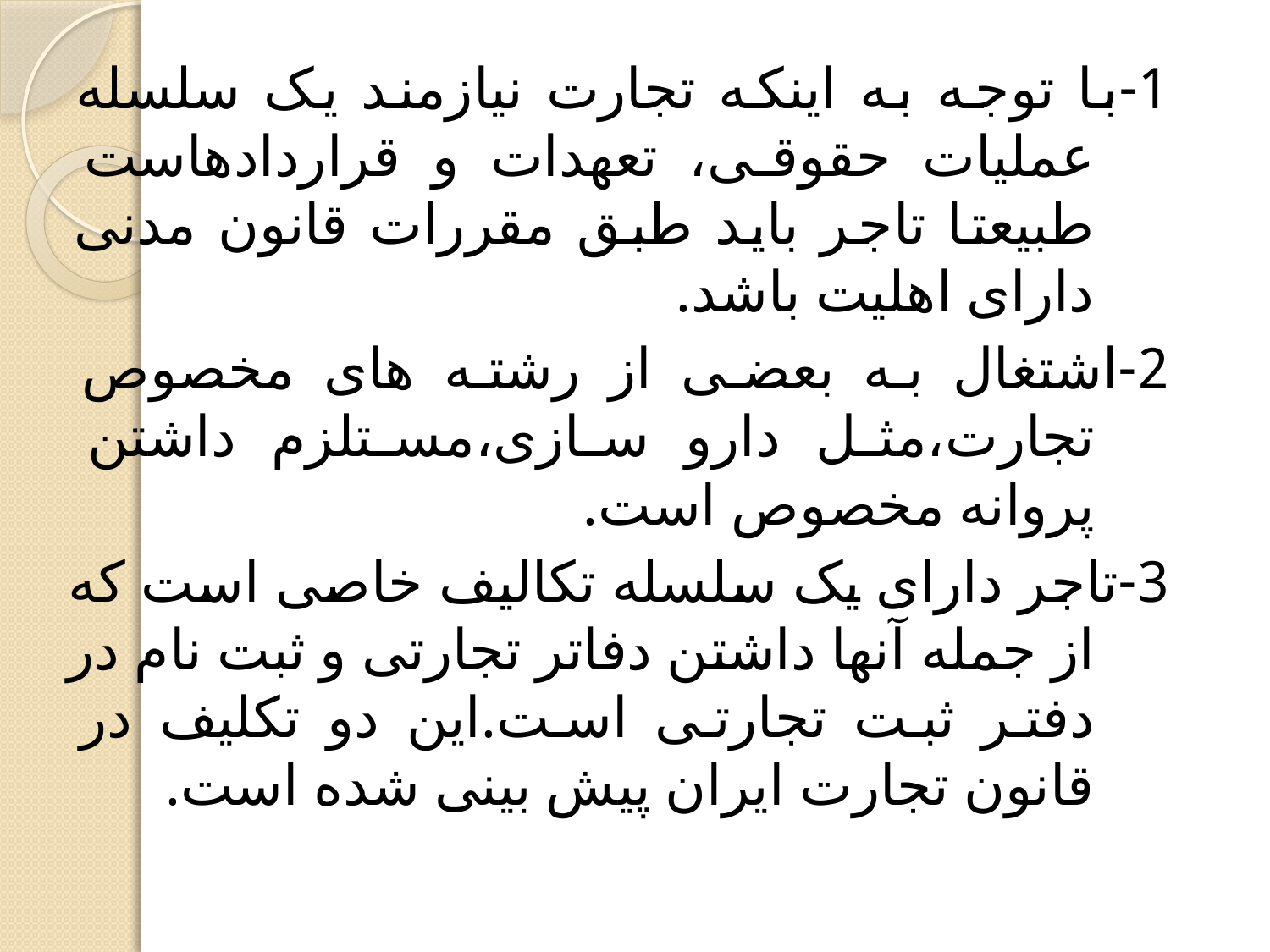

1-با توجه به اینکه تجارت نیازمند یک سلسله عملیات حقوقی، تعهدات و قراردادهاست طبیعتا تاجر باید طبق مقررات قانون مدنی دارای اهلیت باشد.
2-اشتغال به بعضی از رشته های مخصوص تجارت،مثل دارو سازی،مستلزم داشتن پروانه مخصوص است.
3-تاجر دارای یک سلسله تکالیف خاصی است که از جمله آنها داشتن دفاتر تجارتی و ثبت نام در دفتر ثبت تجارتی است.این دو تکلیف در قانون تجارت ایران پیش بینی شده است.